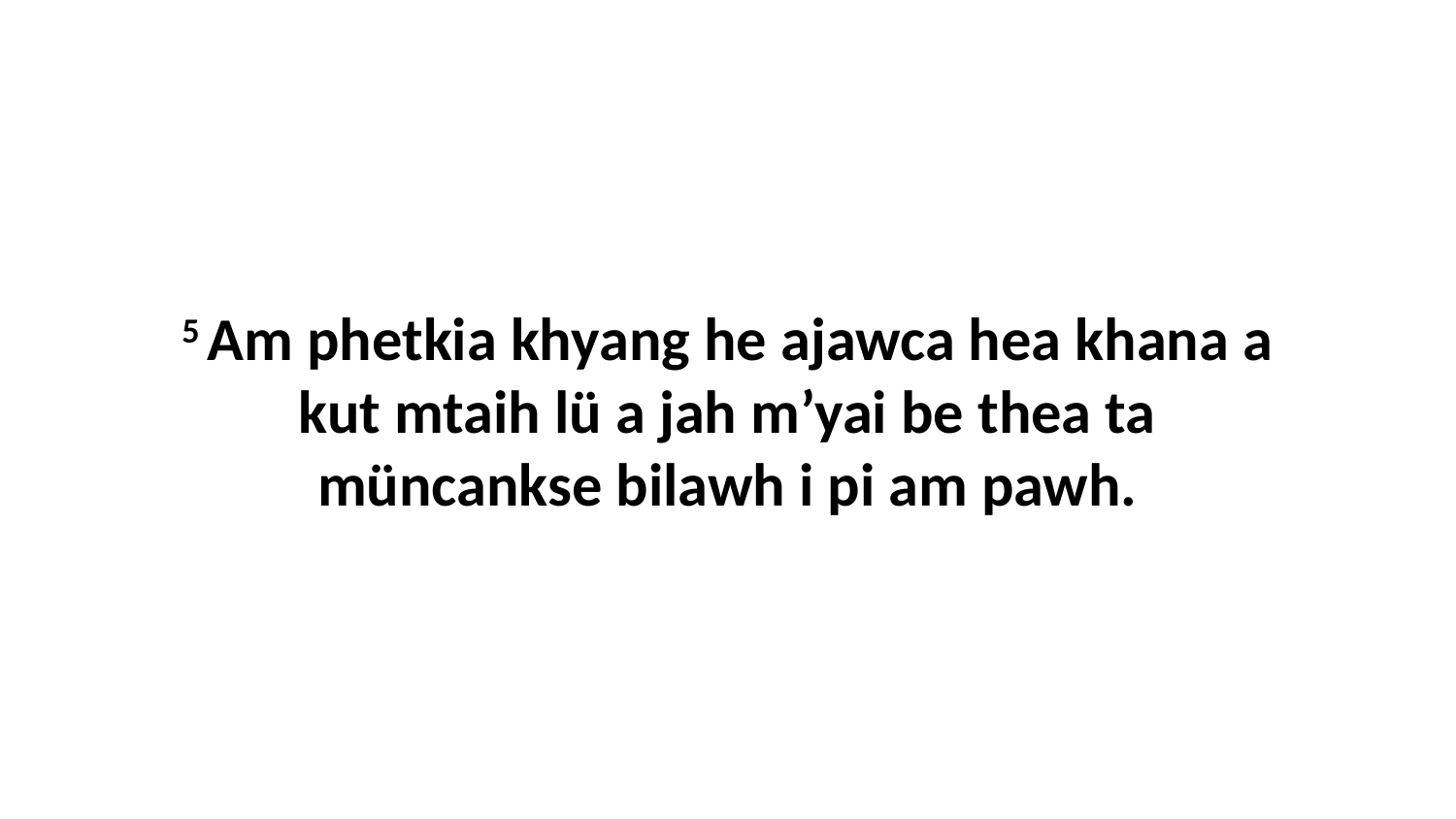

5 Am phetkia khyang he ajawca hea khana a kut mtaih lü a jah m’yai be thea ta müncankse bilawh i pi am pawh.